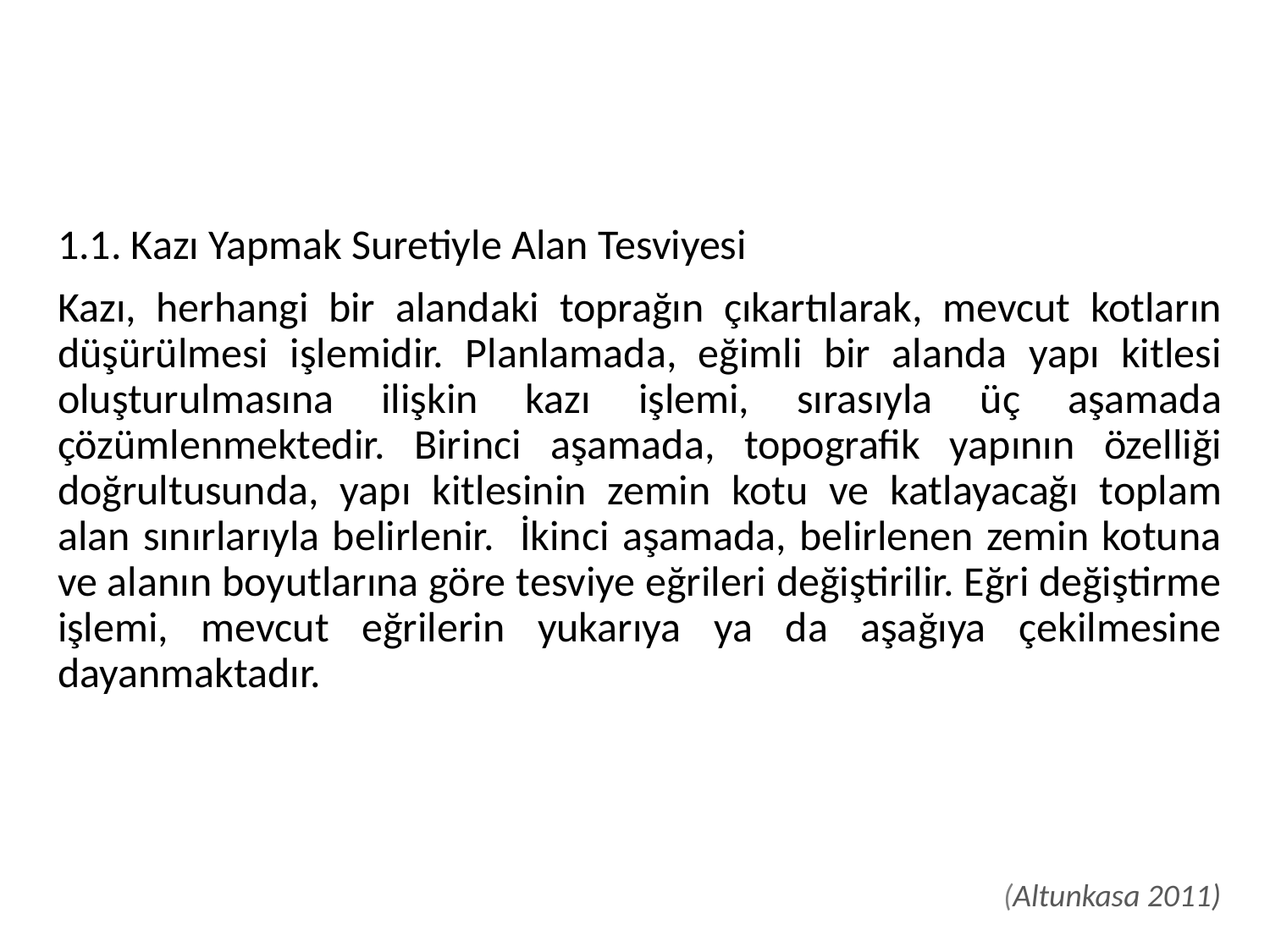

1.1. Kazı Yapmak Suretiyle Alan Tesviyesi
Kazı, herhangi bir alandaki toprağın çıkartılarak, mevcut kotların düşürülmesi işlemidir. Planlamada, eğimli bir alanda yapı kitlesi oluşturulmasına ilişkin kazı işlemi, sırasıyla üç aşamada çözümlenmektedir. Birinci aşamada, topografik yapının özelliği doğrultusunda, yapı kitlesinin zemin kotu ve katlayacağı toplam alan sınırlarıyla belirlenir.  İkinci aşamada, belirlenen zemin kotuna ve alanın boyutlarına göre tesviye eğrileri değiştirilir. Eğri değiştirme işlemi, mevcut eğrilerin yukarıya ya da aşağıya çekilmesine dayanmaktadır.

(Altunkasa 2011)